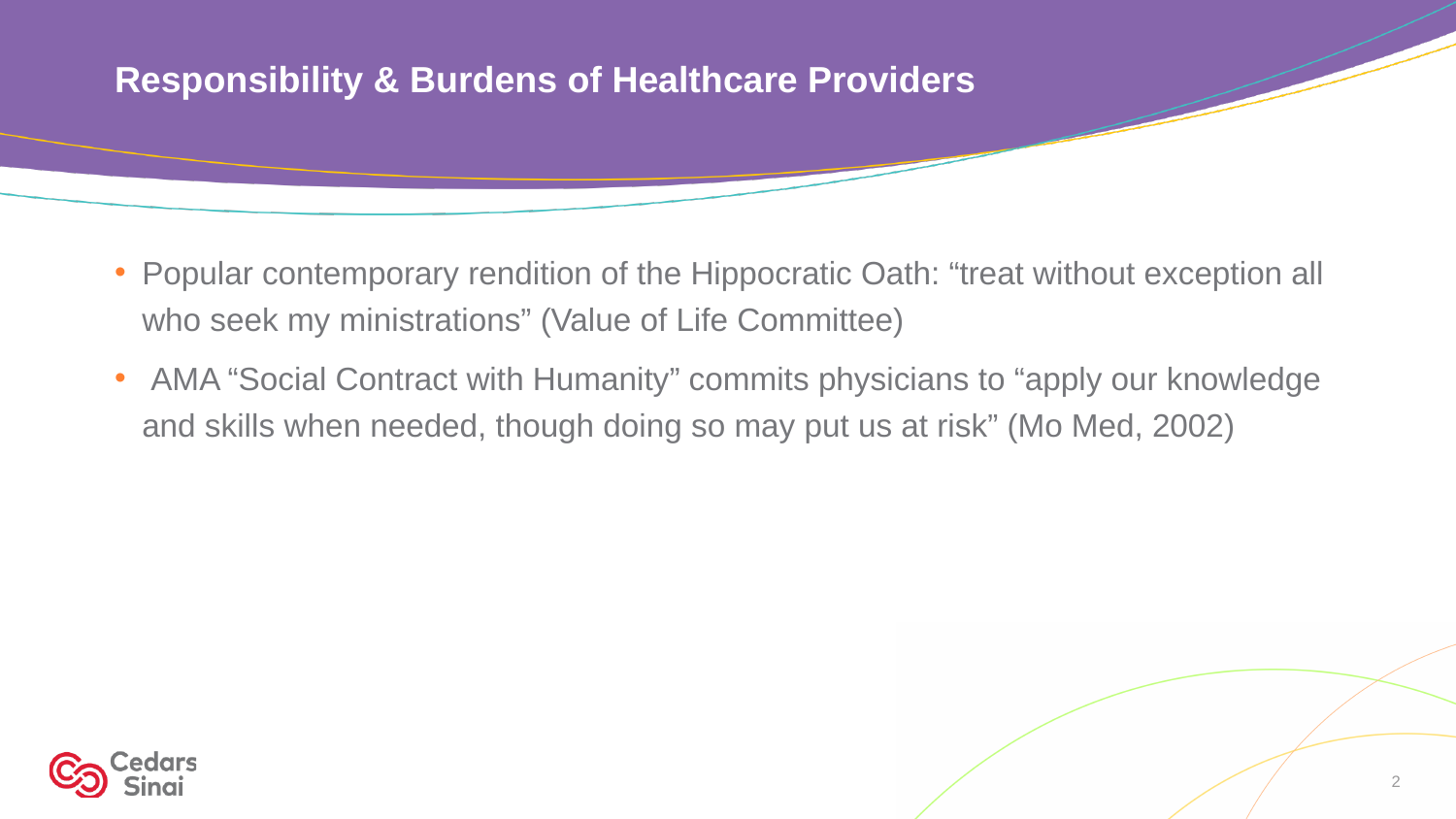

# Responsibility & Burdens of Healthcare Providers
Popular contemporary rendition of the Hippocratic Oath: “treat without exception all who seek my ministrations” (Value of Life Committee)
 AMA “Social Contract with Humanity” commits physicians to “apply our knowledge and skills when needed, though doing so may put us at risk” (Mo Med, 2002)

2